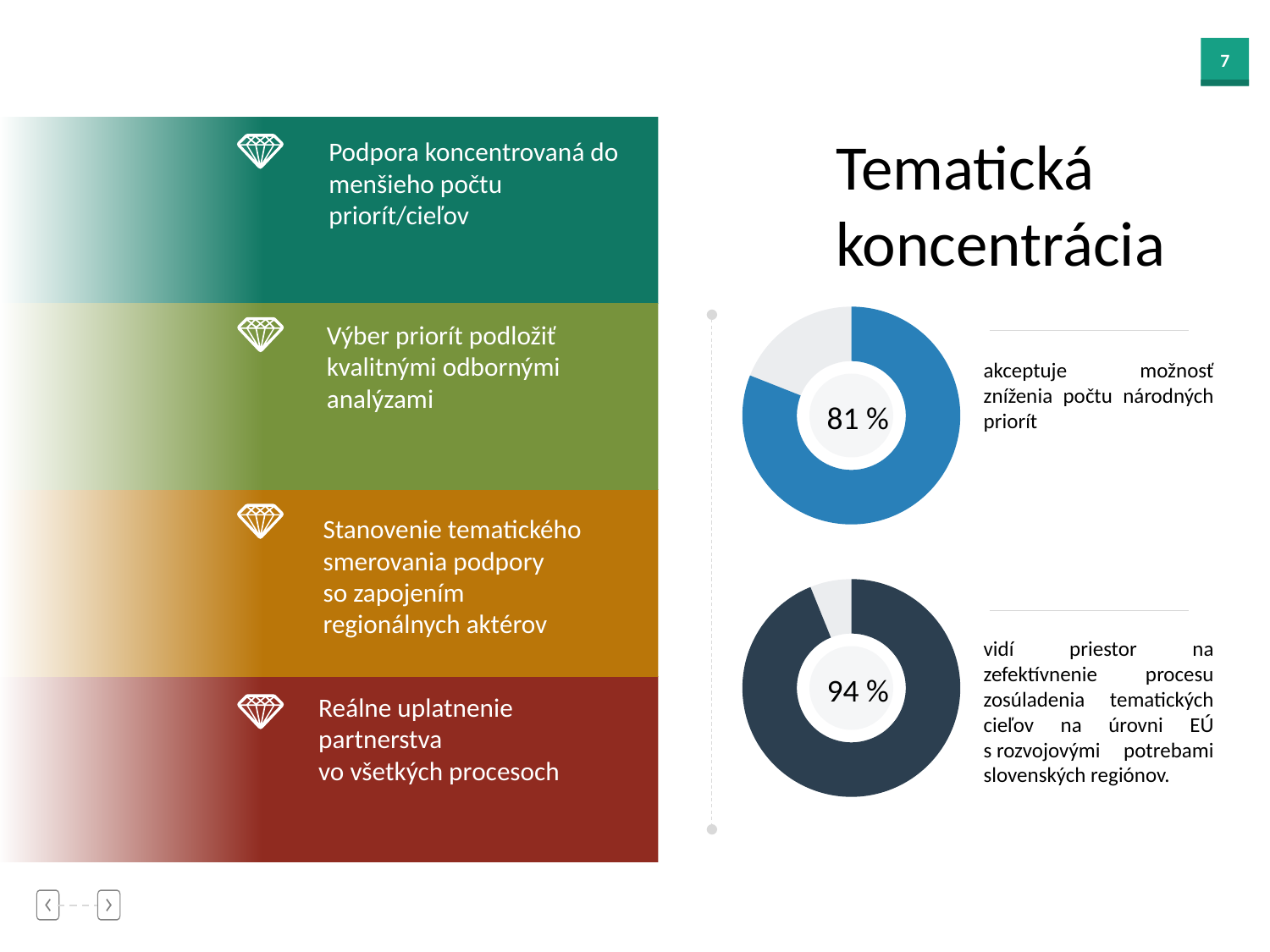

Tematická
koncentrácia
Podpora koncentrovaná do
menšieho počtu priorít/cieľov

### Chart

| Category | Sales |
|---|---|
| 1st Qtr | 81.0 |
| 2nd Qtr | 19.0 |
Výber priorít podložiť kvalitnými odbornými analýzami

akceptuje možnosť zníženia počtu národných priorít

81 %

Stanovenie tematického
smerovania podpory
so zapojením
regionálnych aktérov

### Chart

| Category | Sales |
|---|---|
| 1st Qtr | 46.0 |
| 2nd Qtr | 3.0 |
vidí priestor na zefektívnenie procesu zosúladenia tematických cieľov na úrovni EÚ s rozvojovými potrebami slovenských regiónov.

94 %

Reálne uplatnenie partnerstva
vo všetkých procesoch